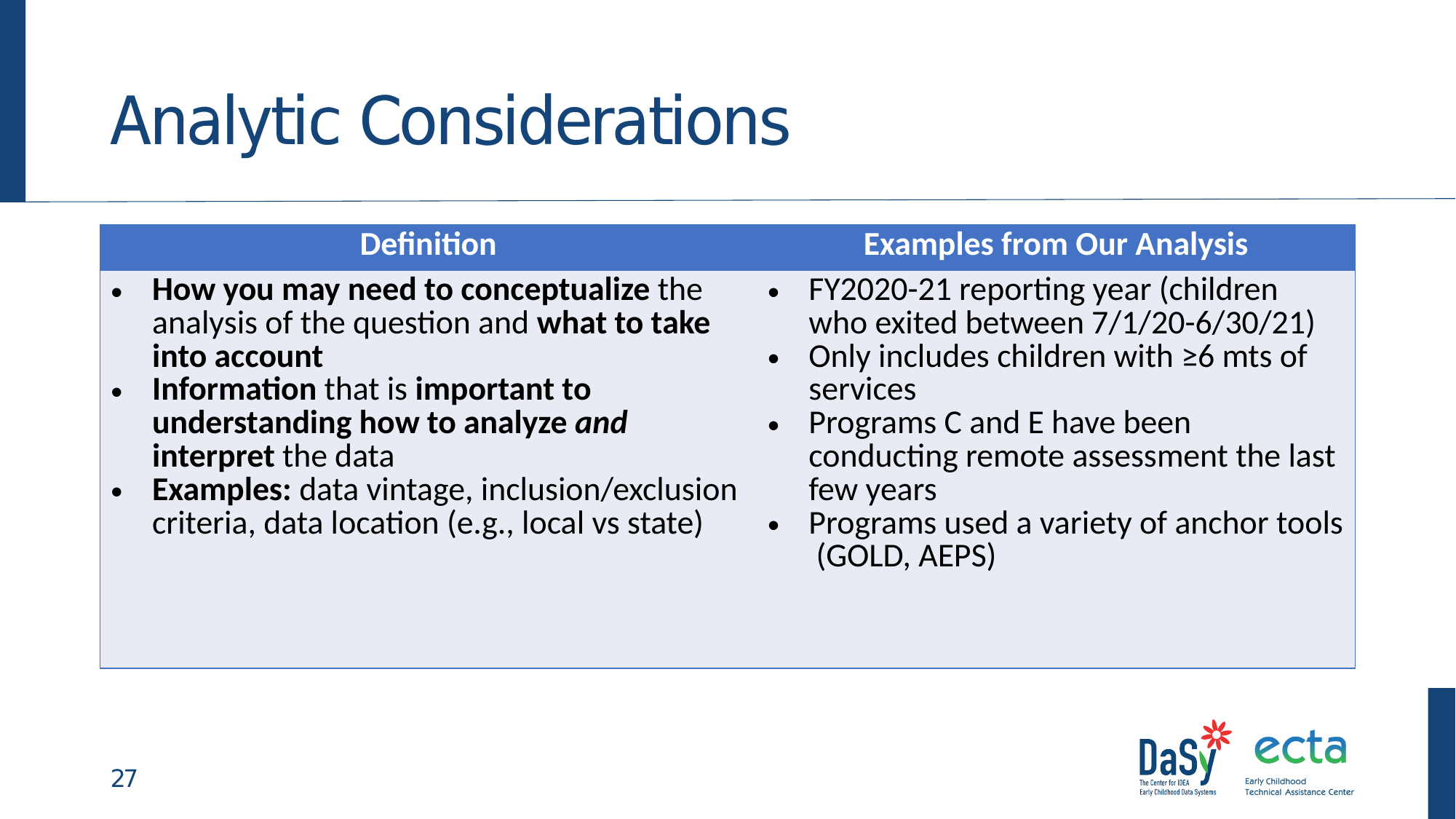

# Analytic Considerations
| Definition | Examples from Our Analysis |
| --- | --- |
| How you may need to conceptualize the analysis of the question and what to take into account Information that is important to understanding how to analyze and interpret the data Examples: data vintage, inclusion/exclusion criteria, data location (e.g., local vs state) | FY2020-21 reporting year (children who exited between 7/1/20-6/30/21) Only includes children with ≥6 mts of services Programs C and E have been conducting remote assessment the last few years Programs used a variety of anchor tools (GOLD, AEPS) |